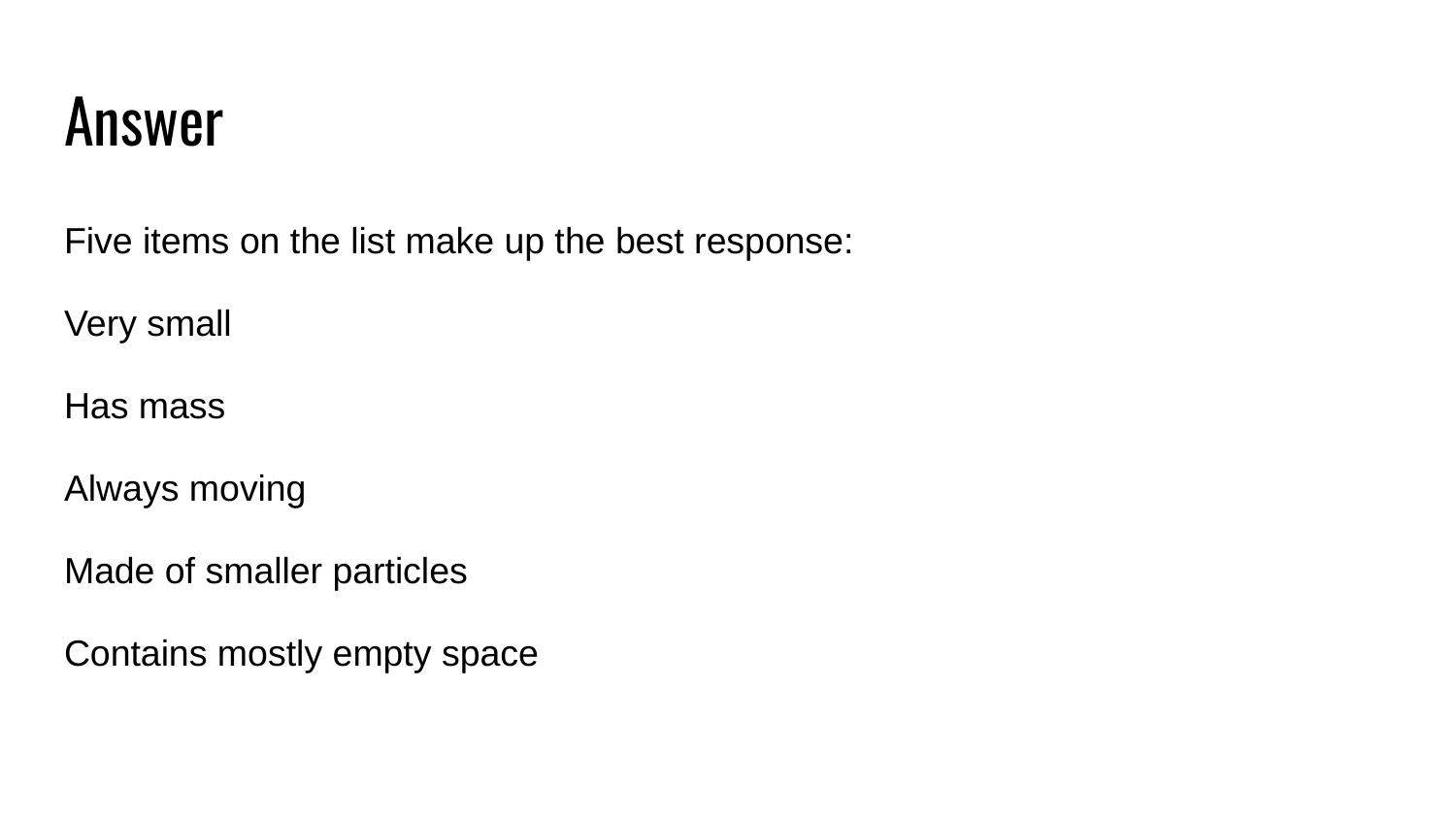

# Answer
Five items on the list make up the best response:
Very small
Has mass
Always moving
Made of smaller particles
Contains mostly empty space